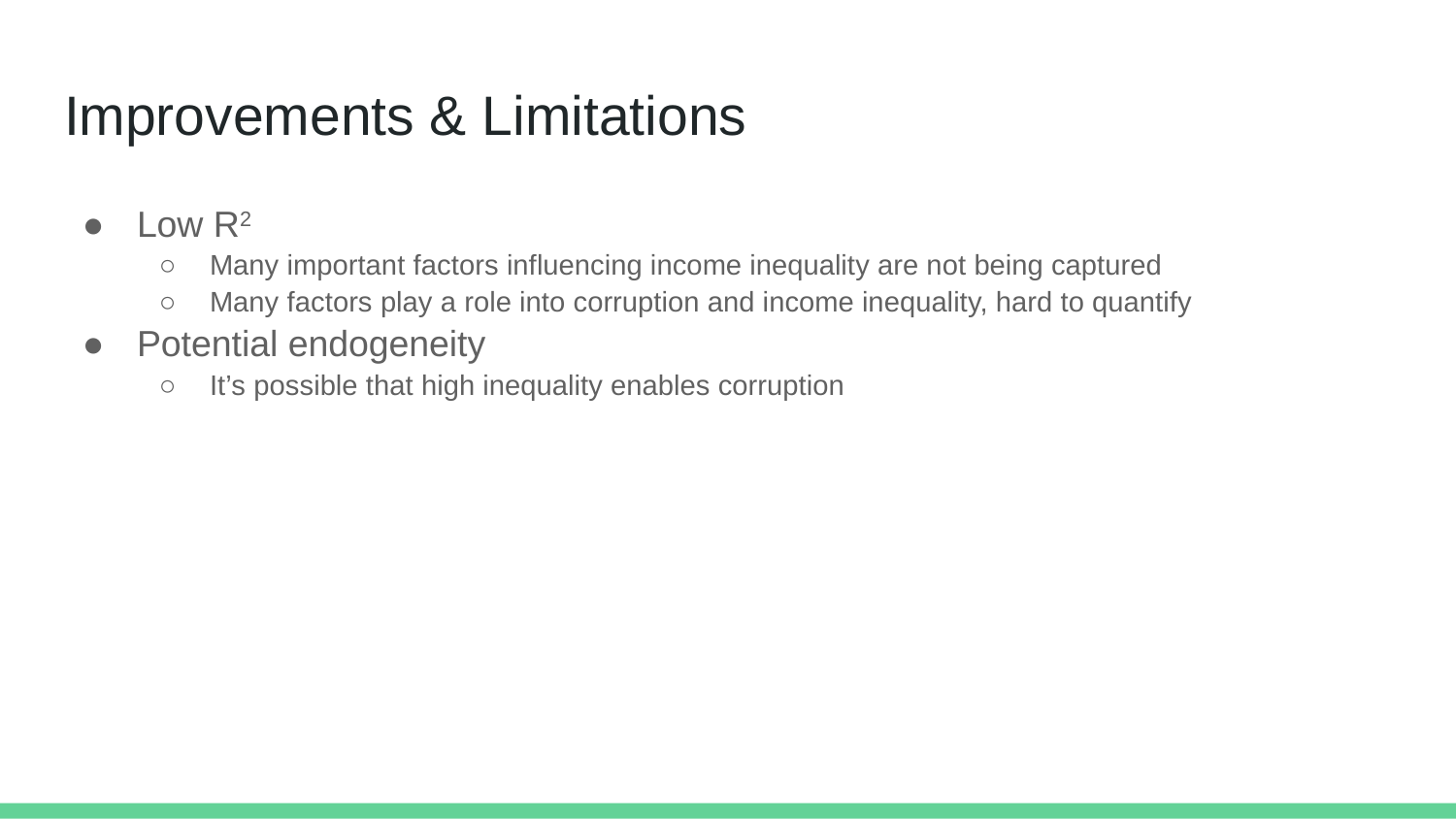

# Improvements & Limitations
Low R2
Many important factors influencing income inequality are not being captured
Many factors play a role into corruption and income inequality, hard to quantify
Potential endogeneity
It’s possible that high inequality enables corruption